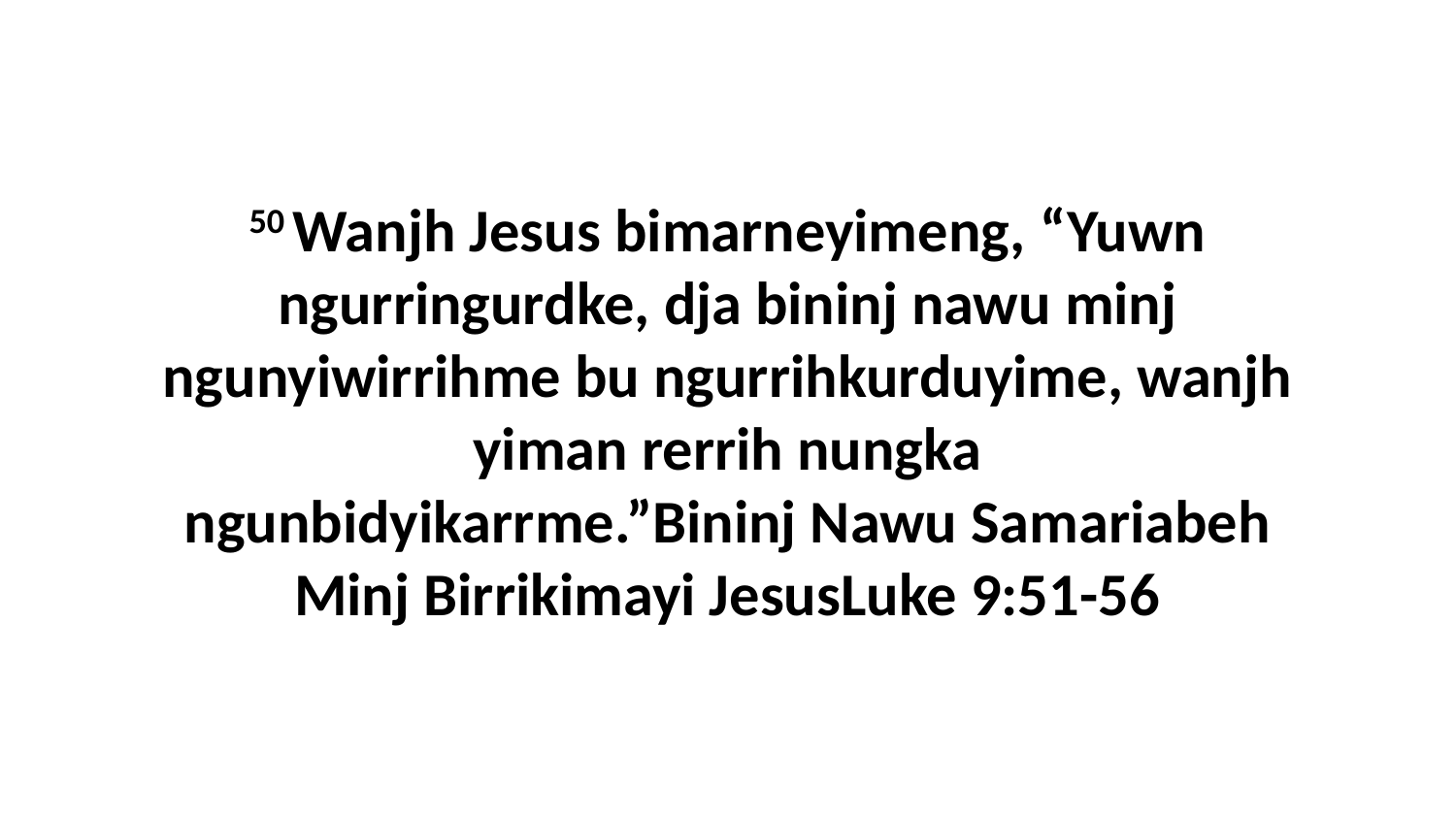

50 Wanjh Jesus bimarneyimeng, “Yuwn ngurringurdke, dja bininj nawu minj ngunyiwirrihme bu ngurrihkurduyime, wanjh yiman rerrih nungka ngunbidyikarrme.”Bininj Nawu Samariabeh Minj Birrikimayi JesusLuke 9:51-56